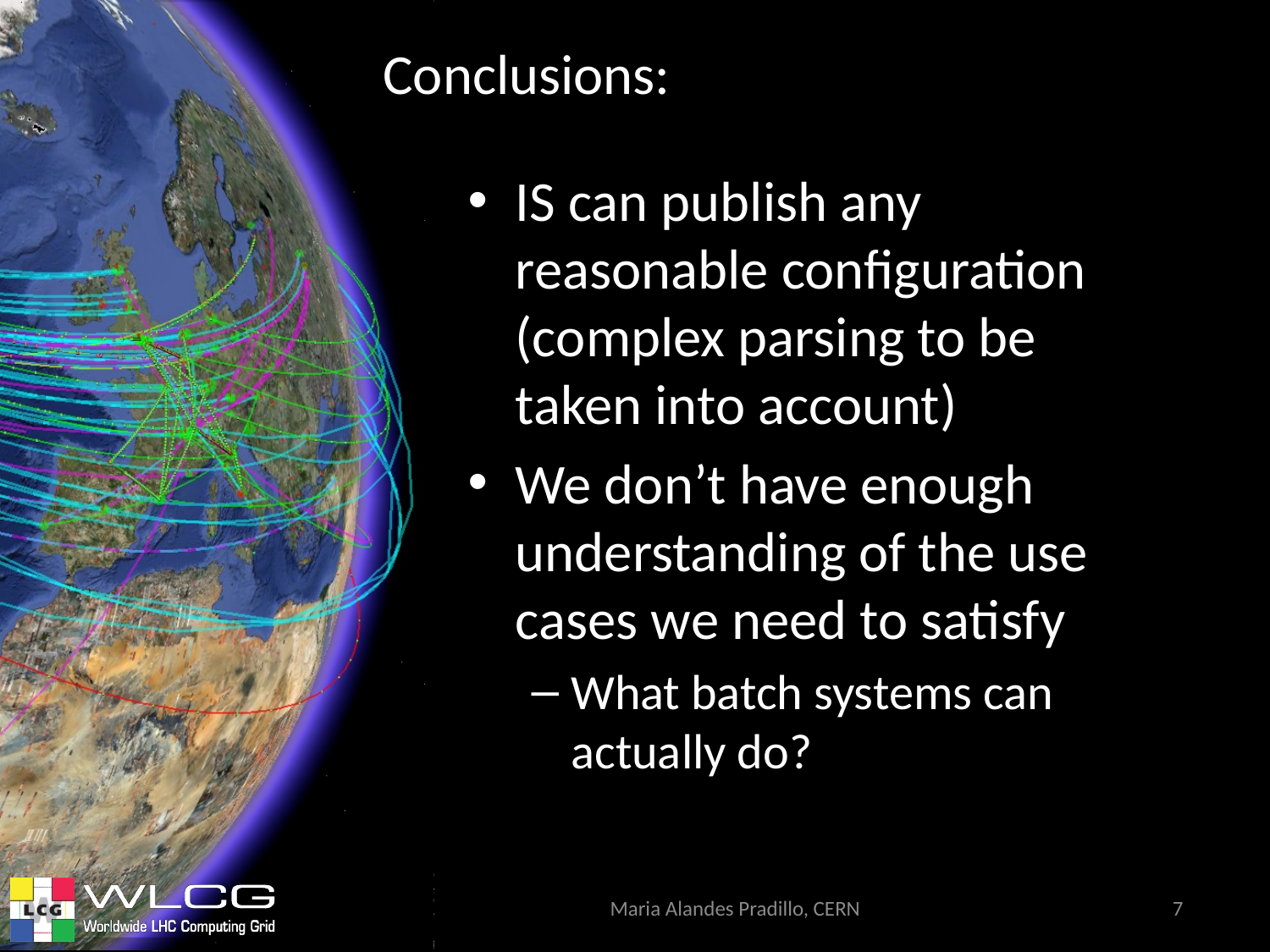

Conclusions:
IS can publish any reasonable configuration (complex parsing to be taken into account)
We don’t have enough understanding of the use cases we need to satisfy
What batch systems can actually do?

Maria Alandes Pradillo, CERN
7